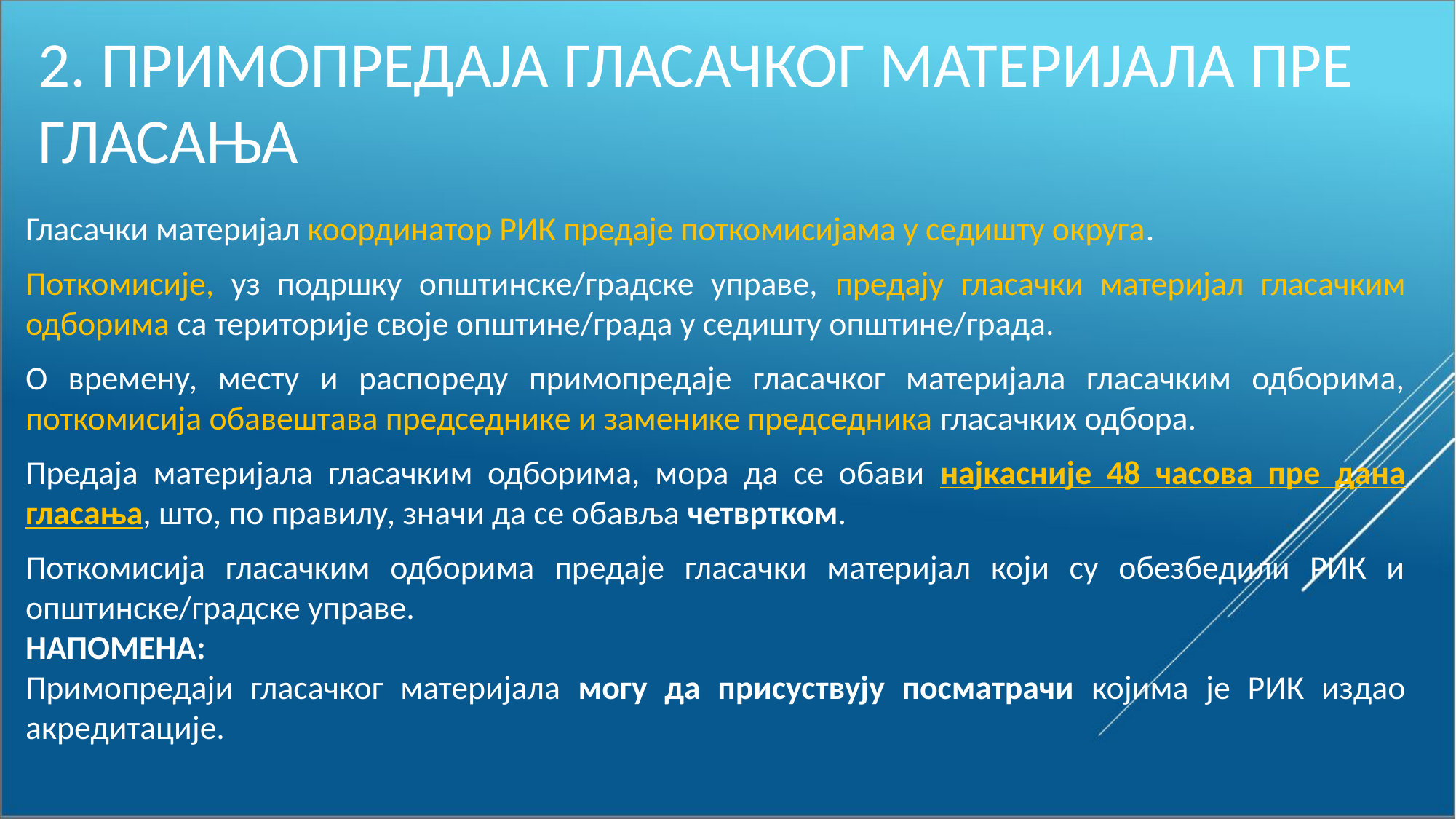

# 2. ПРИМОПРЕДАЈА ГЛАСАЧКОГ МАТЕРИЈАЛА ПРЕ ГЛАСАЊА
Гласачки материјал координатор РИК предаје поткомисијама у седишту округа.

Поткомисије, уз подршку општинске/градске управе, предају гласачки материјал гласачким одборима са територије своје општине/града у седишту општине/града.

О времену, месту и распореду примопредаје гласачког материјала гласачким одборима, поткомисија обавештава председнике и заменике председника гласачких одбора.

Предаја материјала гласачким одборима, мора да се обави најкасније 48 часова пре дана гласања, што, по правилу, значи да се обавља четвртком.

Поткомисија гласачким одборима предаје гласачки материјал који су обезбедили РИК и општинске/градске управе.
НАПОМЕНА:
Примопредаји гласачког материјала могу да присуствују посматрачи којима је РИК издао акредитације.